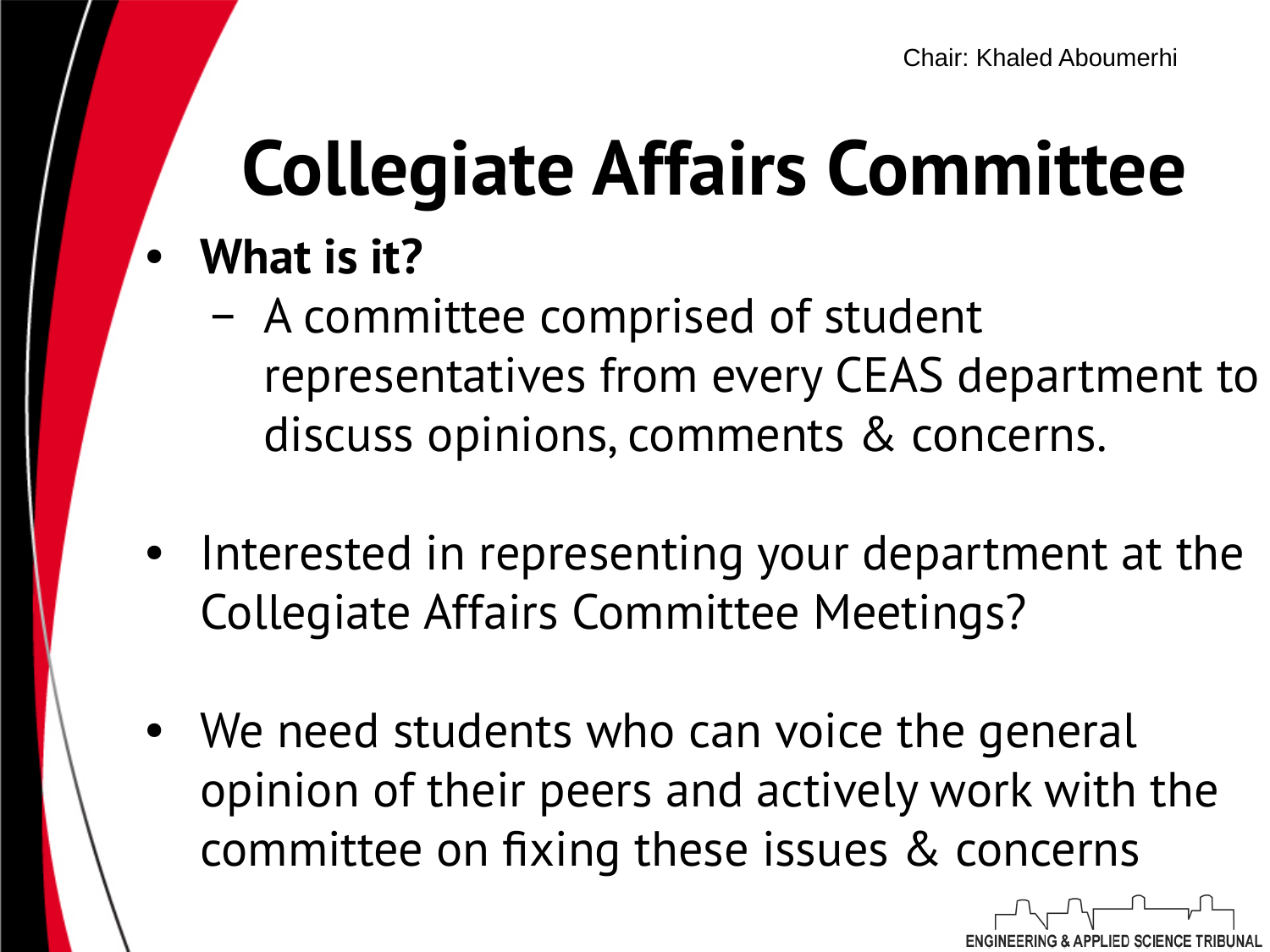

Chair: Khaled Aboumerhi
# Collegiate Affairs Committee

What is it?
A committee comprised of student representatives from every CEAS department to discuss opinions, comments & concerns.

Interested in representing your department at the Collegiate Affairs Committee Meetings?

We need students who can voice the general opinion of their peers and actively work with the committee on fixing these issues & concerns